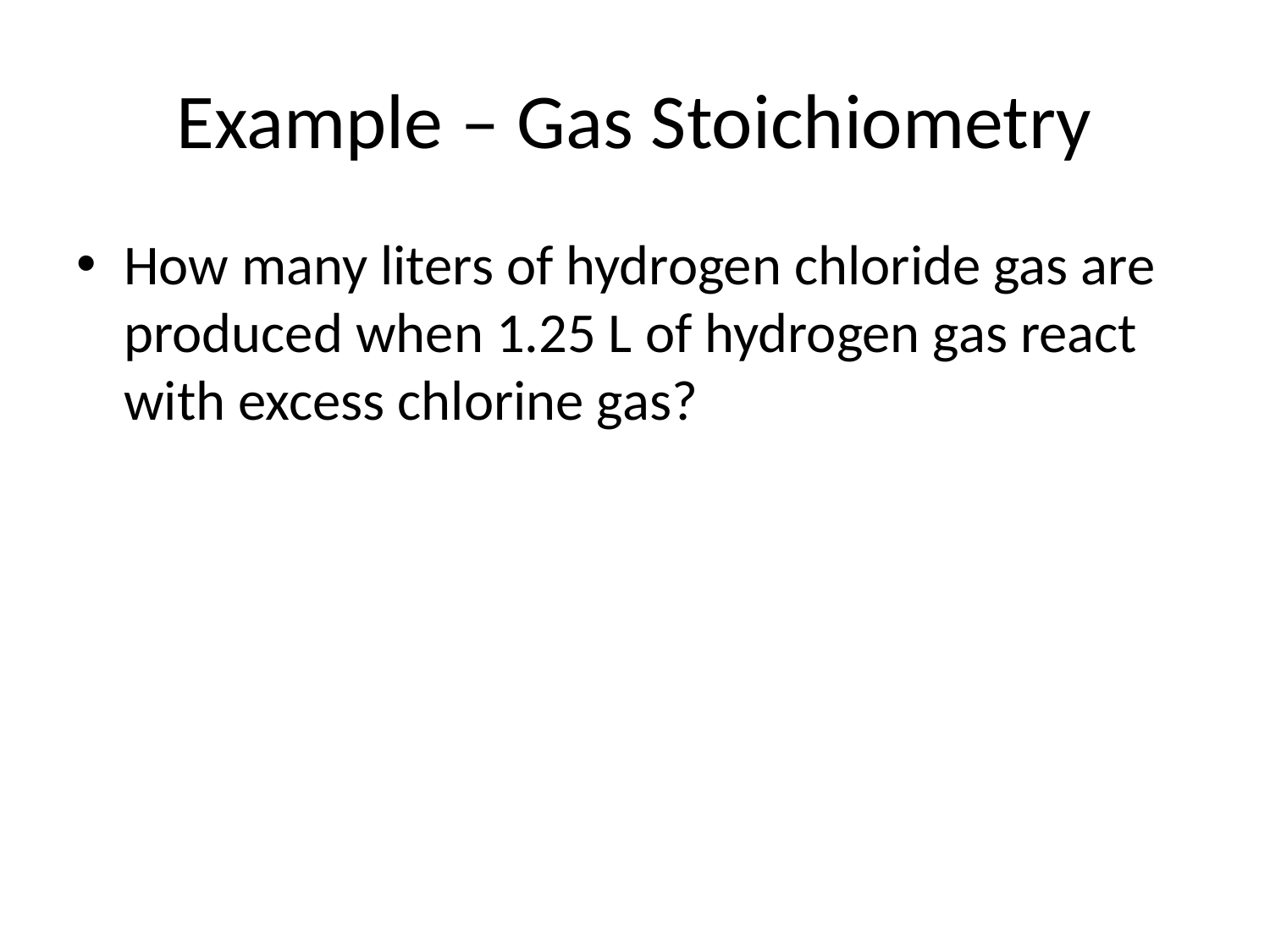

# Example – Gas Stoichiometry
How many liters of hydrogen chloride gas are produced when 1.25 L of hydrogen gas react with excess chlorine gas?